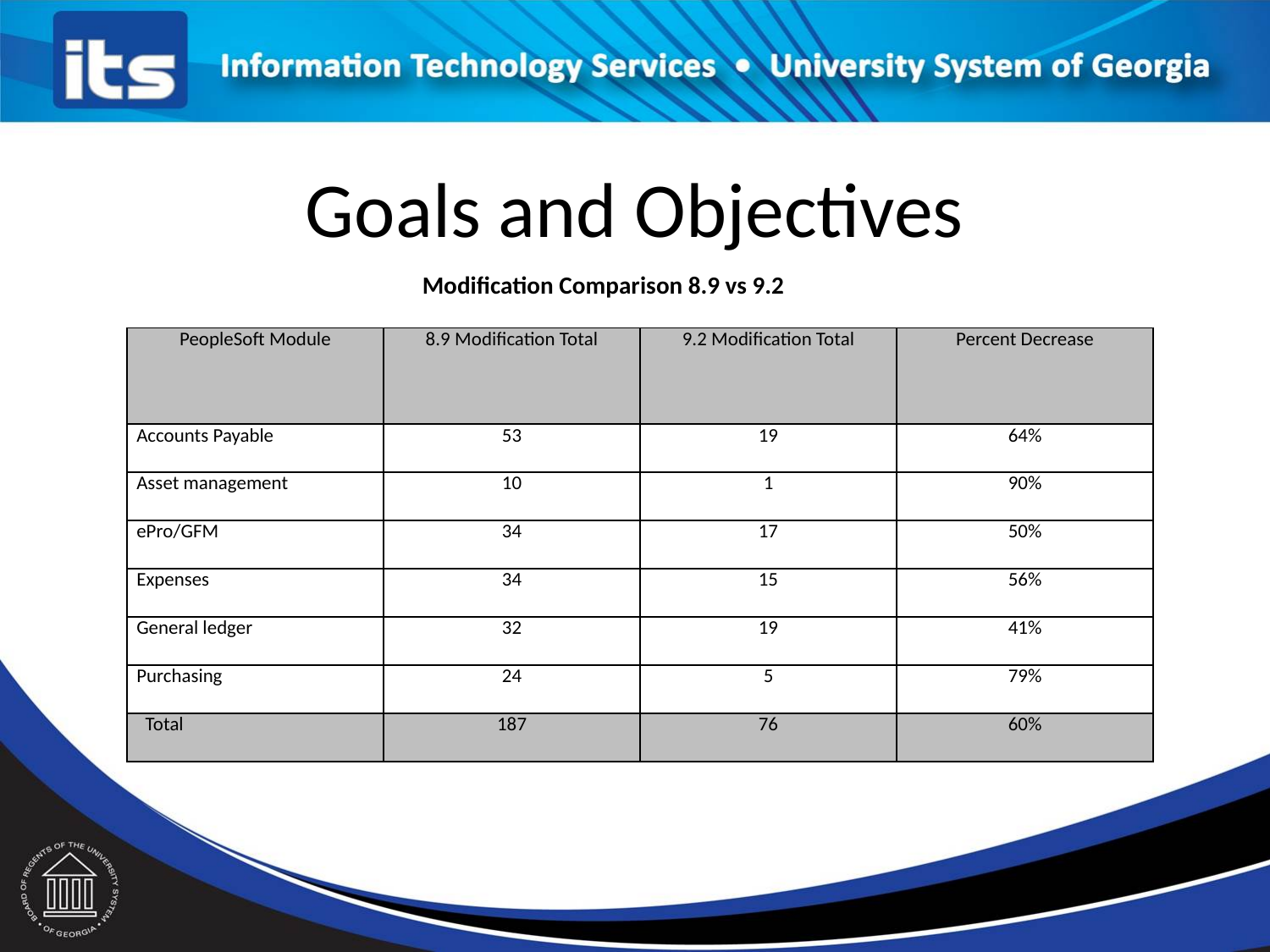

# Goals and Objectives
Modification Comparison 8.9 vs 9.2
| PeopleSoft Module | 8.9 Modification Total | 9.2 Modification Total | Percent Decrease |
| --- | --- | --- | --- |
| Accounts Payable | 53 | 19 | 64% |
| Asset management | 10 | 1 | 90% |
| ePro/GFM | 34 | 17 | 50% |
| Expenses | 34 | 15 | 56% |
| General ledger | 32 | 19 | 41% |
| Purchasing | 24 | 5 | 79% |
| Total | 187 | 76 | 60% |